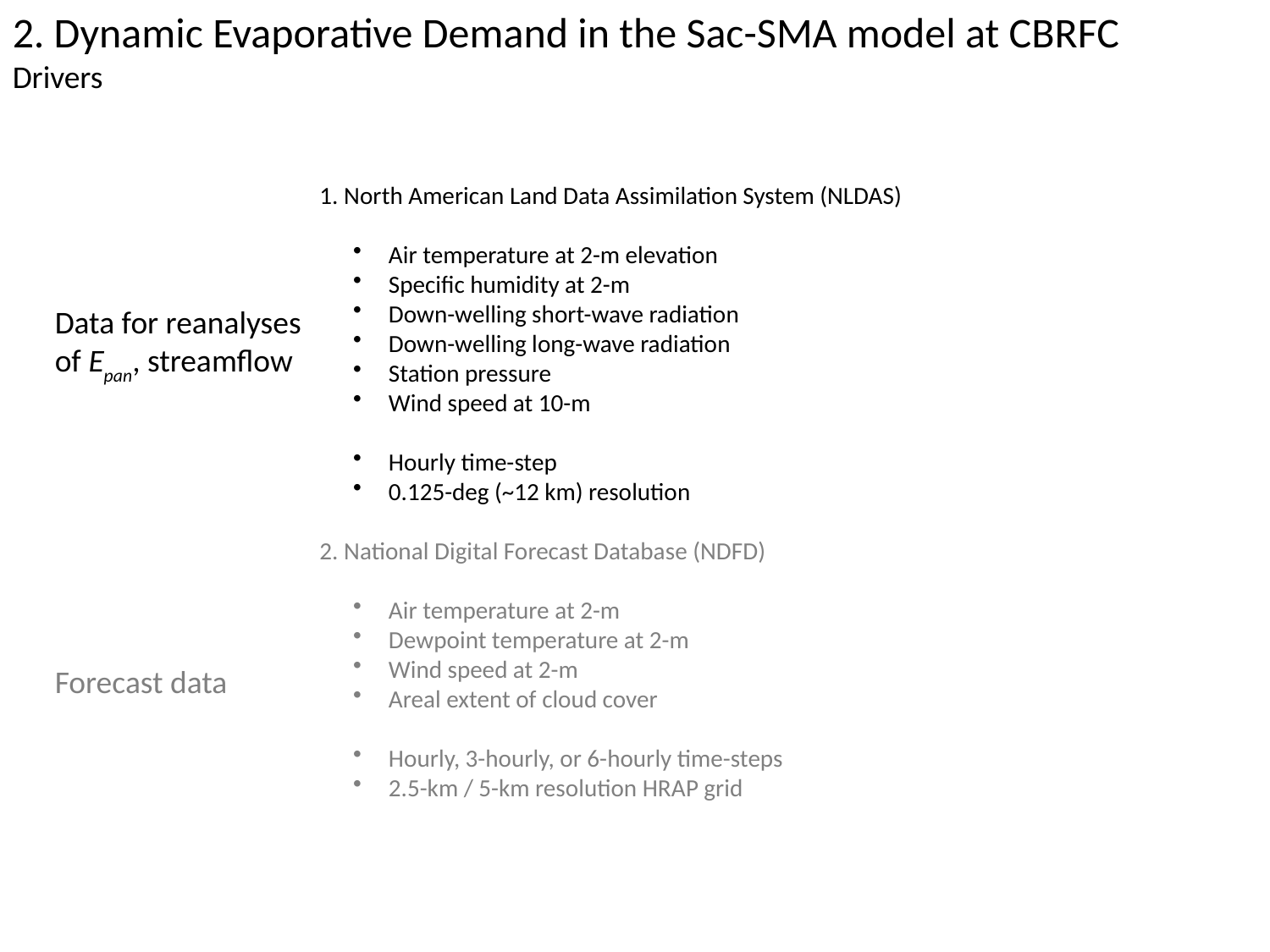

2. Dynamic Evaporative Demand in the Sac-SMA model at CBRFC
Drivers

1. North American Land Data Assimilation System (NLDAS)

 Air temperature at 2-m elevation
 Specific humidity at 2-m
 Down-welling short-wave radiation
 Down-welling long-wave radiation
 Station pressure
 Wind speed at 10-m

 Hourly time-step
 0.125-deg (~12 km) resolution

2. National Digital Forecast Database (NDFD)

 Air temperature at 2-m
 Dewpoint temperature at 2-m
 Wind speed at 2-m
 Areal extent of cloud cover

 Hourly, 3-hourly, or 6-hourly time-steps
 2.5-km / 5-km resolution HRAP grid
Data for reanalyses of Epan, streamflow
Forecast data